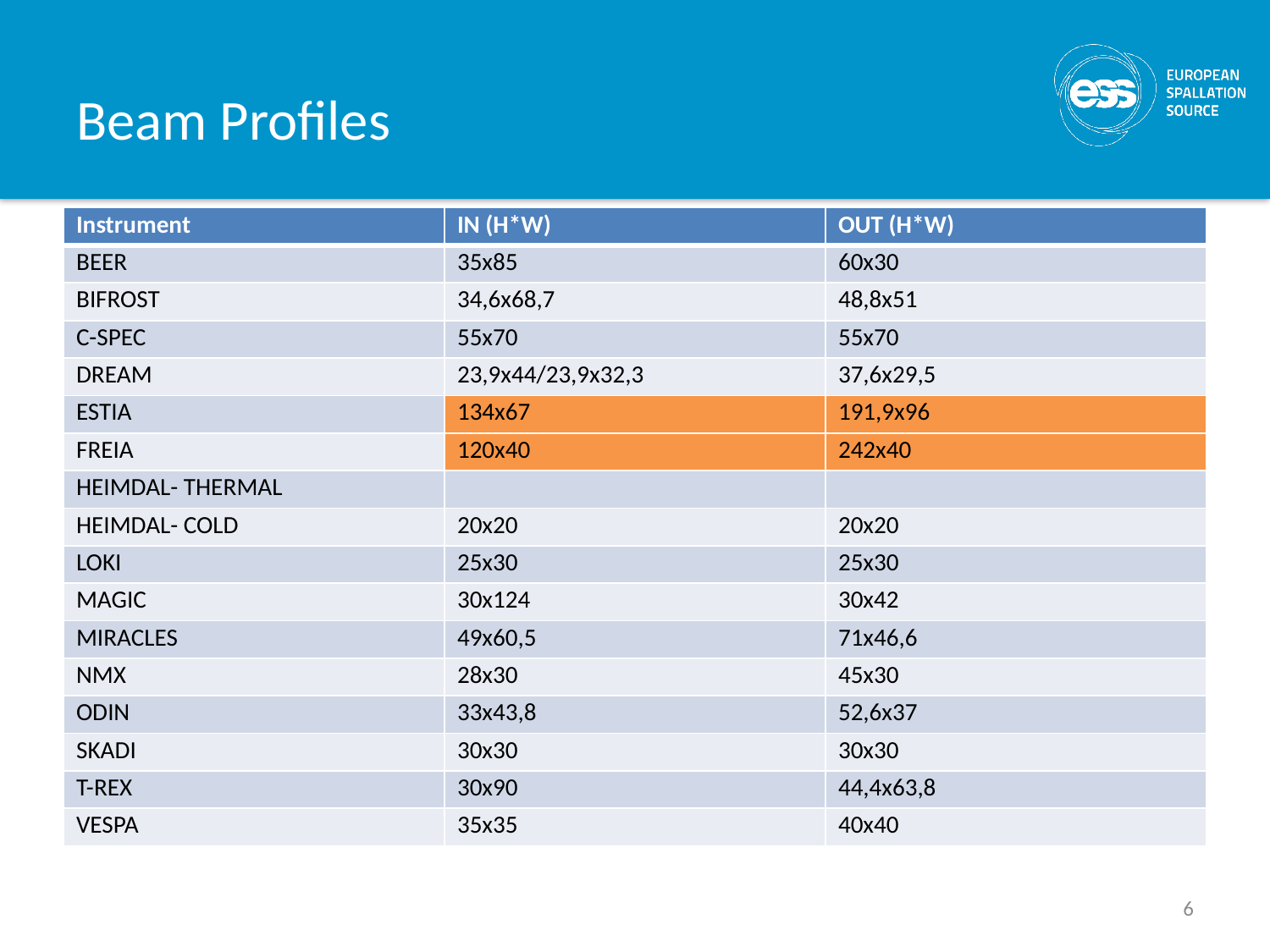

# Beam Profiles
| Instrument | IN (H\*W) | OUT (H\*W) |
| --- | --- | --- |
| BEER | 35x85 | 60x30 |
| BIFROST | 34,6x68,7 | 48,8x51 |
| C-SPEC | 55x70 | 55x70 |
| DREAM | 23,9x44/23,9x32,3 | 37,6x29,5 |
| ESTIA | 134x67 | 191,9x96 |
| FREIA | 120x40 | 242x40 |
| HEIMDAL- THERMAL |  |  |
| HEIMDAL- COLD | 20x20 | 20x20 |
| LOKI | 25x30 | 25x30 |
| MAGIC | 30x124 | 30x42 |
| MIRACLES | 49x60,5 | 71x46,6 |
| NMX | 28x30 | 45x30 |
| ODIN | 33x43,8 | 52,6x37 |
| SKADI | 30x30 | 30x30 |
| T-REX | 30x90 | 44,4x63,8 |
| VESPA | 35x35 | 40x40 |
6